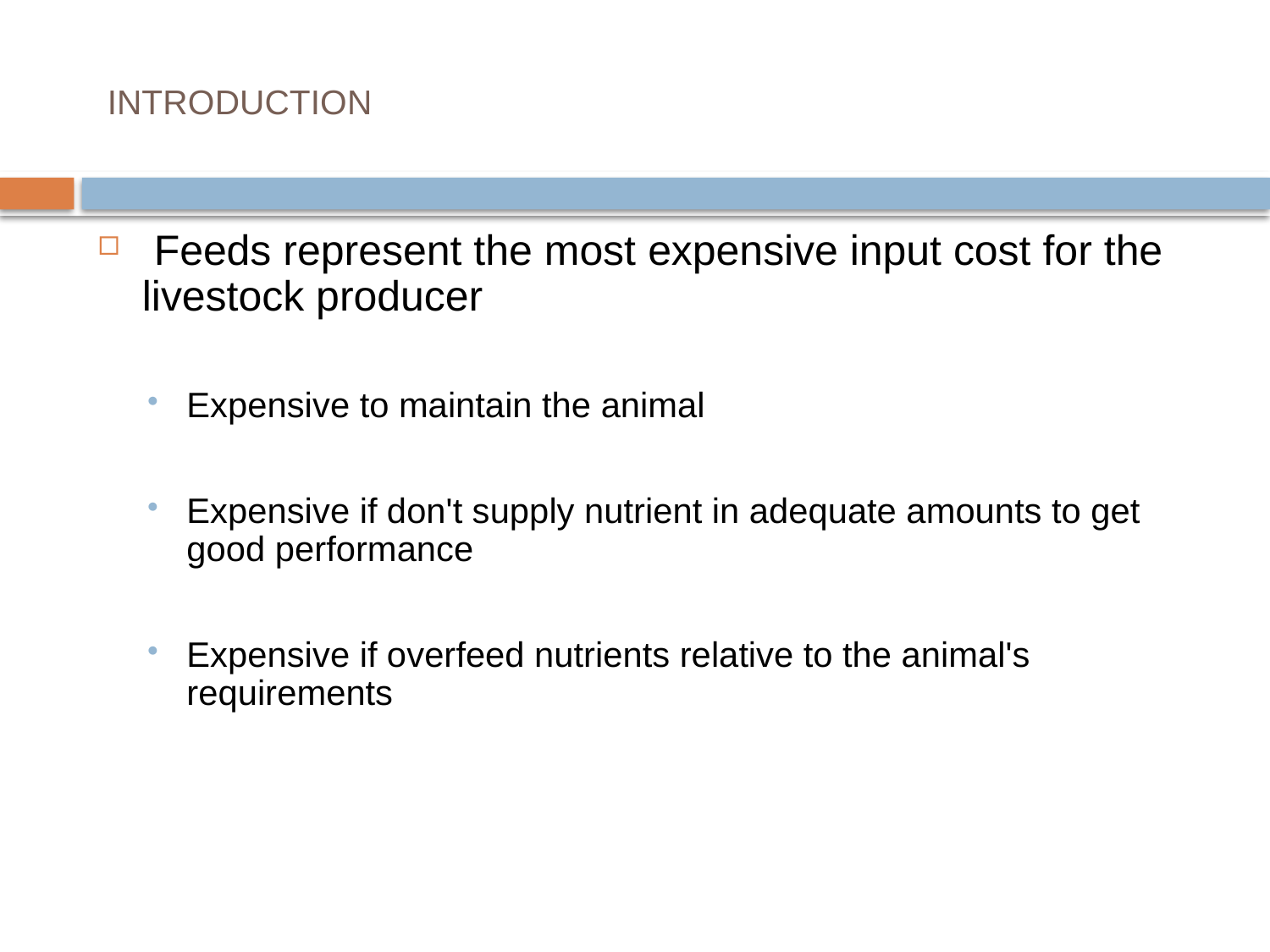

# INTRODUCTION
 Feeds represent the most expensive input cost for the livestock producer

Expensive to maintain the animal

Expensive if don't supply nutrient in adequate amounts to get good performance

Expensive if overfeed nutrients relative to the animal's requirements